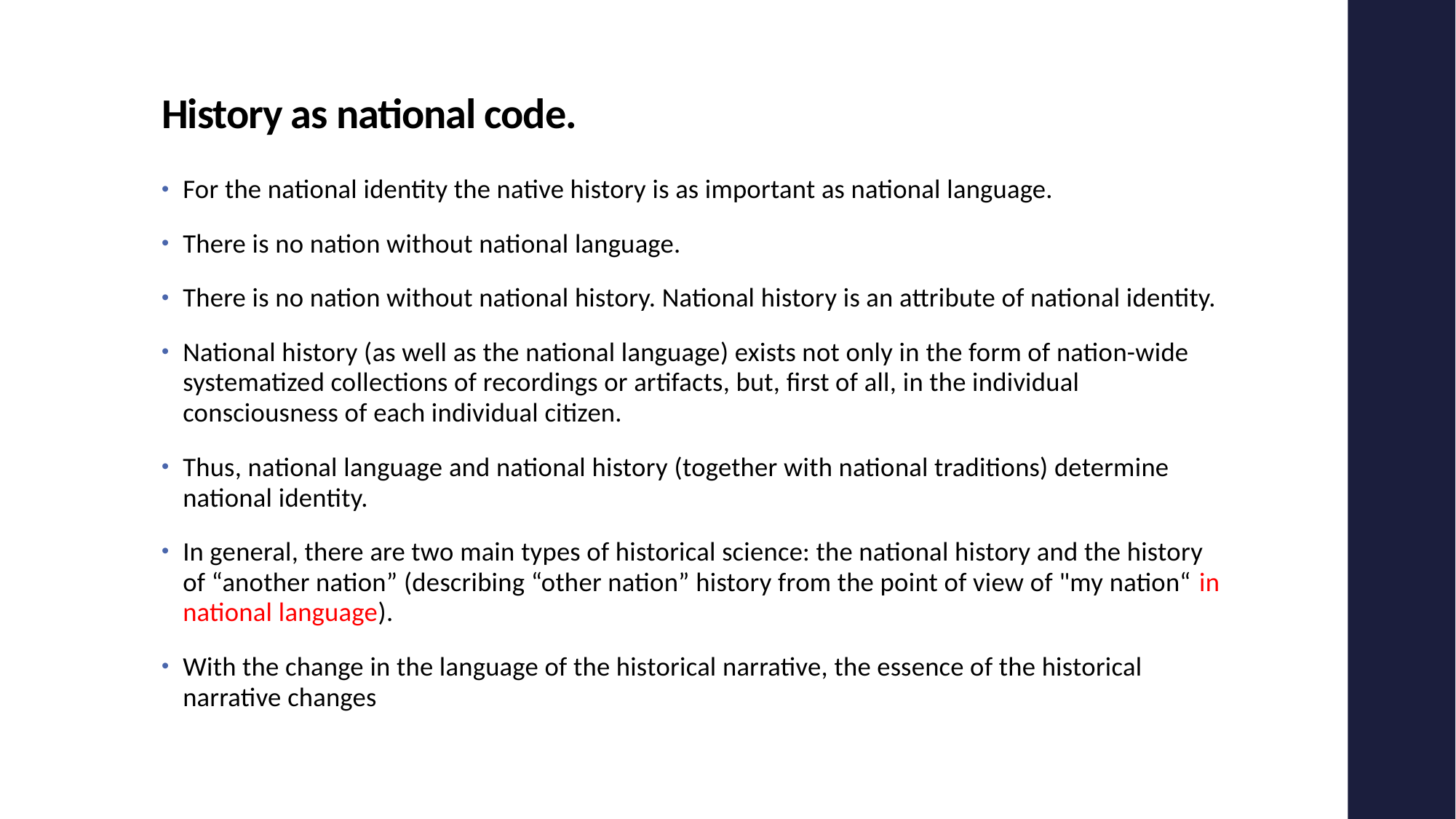

# History as national code.
For the national identity the native history is as important as national language.
There is no nation without national language.
There is no nation without national history. National history is an attribute of national identity.
National history (as well as the national language) exists not only in the form of nation-wide systematized collections of recordings or artifacts, but, first of all, in the individual consciousness of each individual citizen.
Thus, national language and national history (together with national traditions) determine national identity.
In general, there are two main types of historical science: the national history and the history of “another nation” (describing “other nation” history from the point of view of "my nation“ in national language).
With the change in the language of the historical narrative, the essence of the historical narrative changes